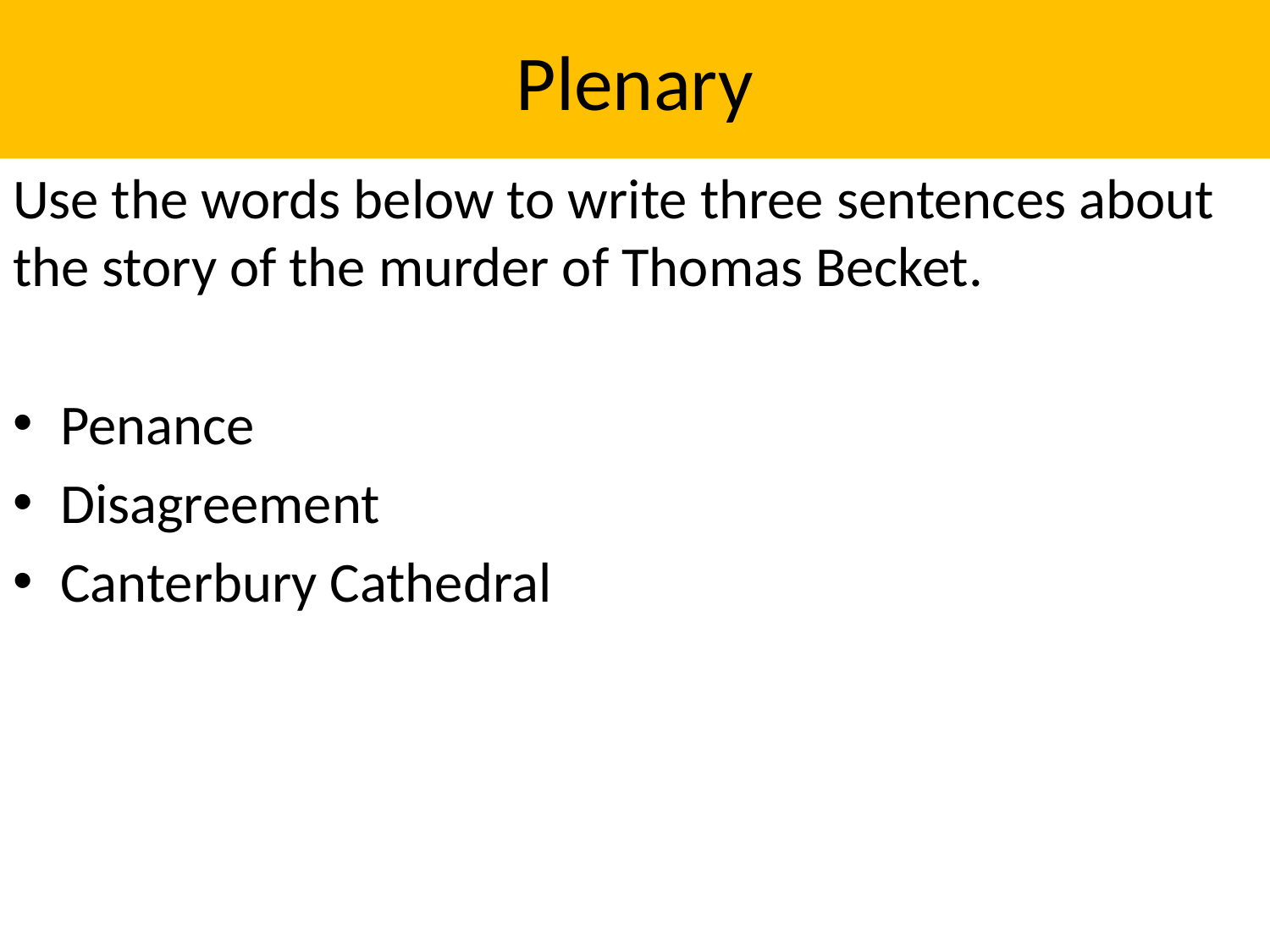

# Plenary
Use the words below to write three sentences about the story of the murder of Thomas Becket.

Penance
Disagreement
Canterbury Cathedral